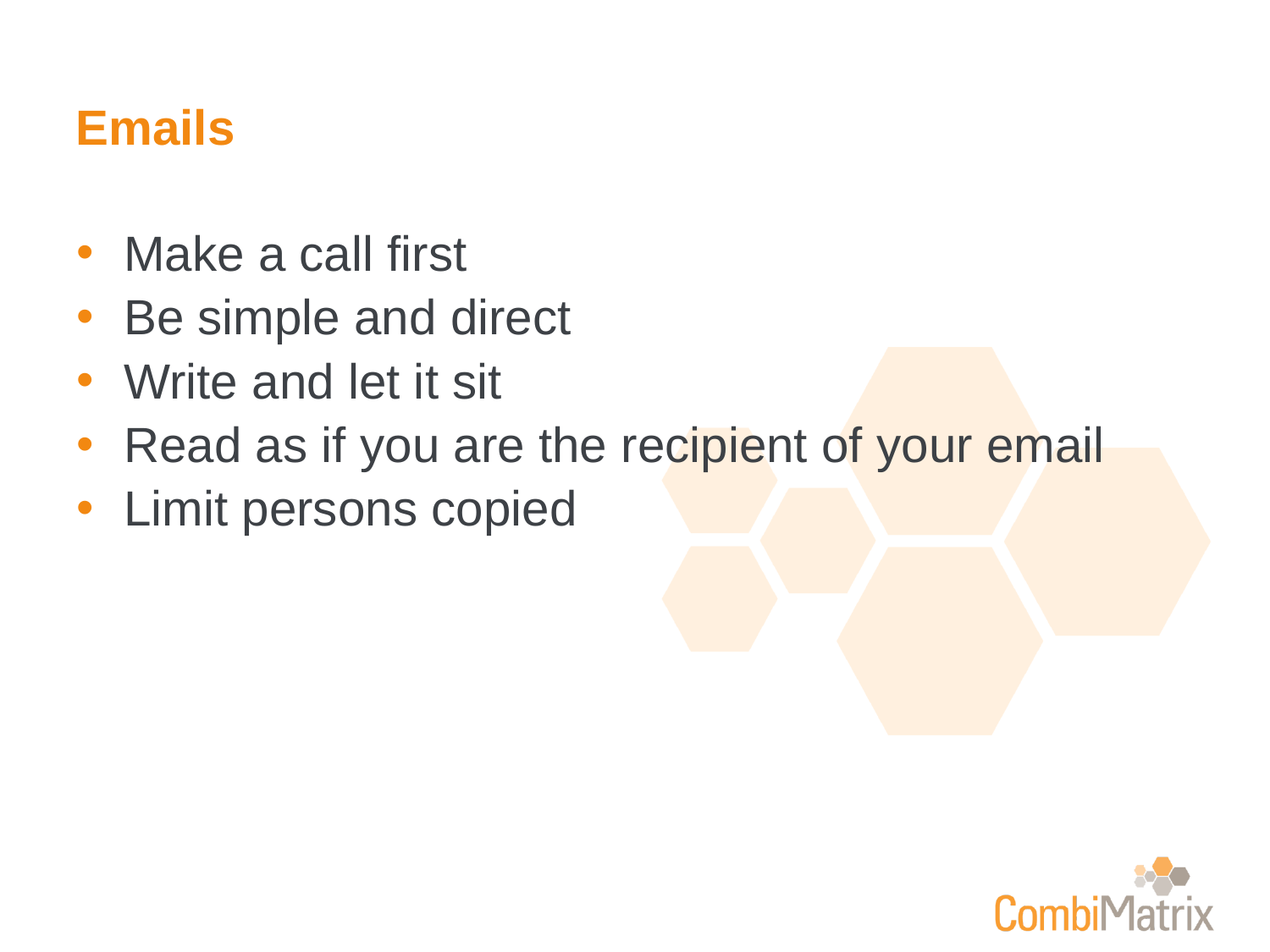

# Emails
Make a call first
Be simple and direct
Write and let it sit
Read as if you are the recipient of your email
Limit persons copied